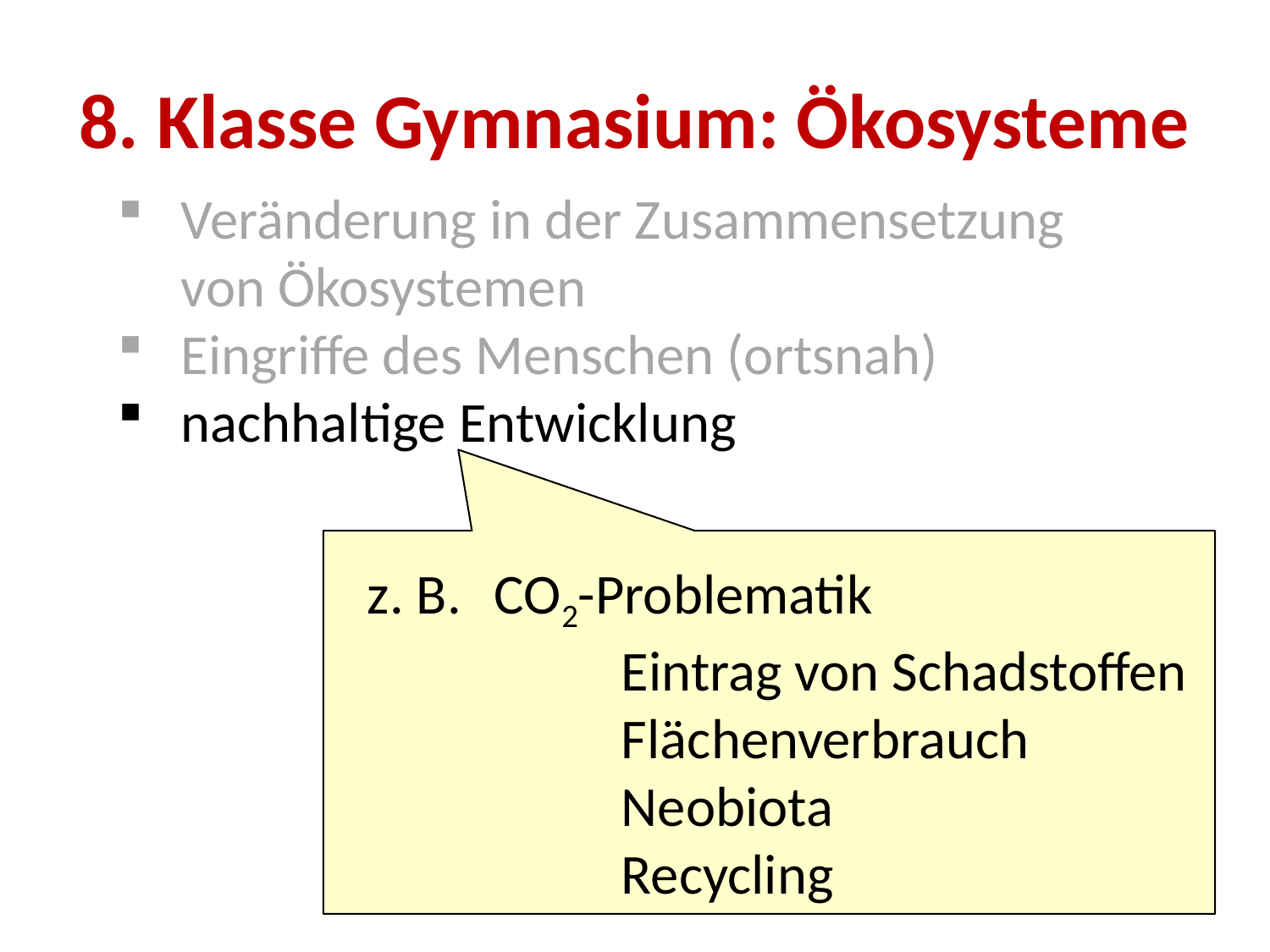

# 8. Klasse Gymnasium: Ökosysteme
Veränderung in der Zusammensetzung von Ökosystemen
Eingriffe des Menschen (ortsnah)
nachhaltige Entwicklung

z. B.	CO2-Problematik
		Eintrag von Schadstoffen
		Flächenverbrauch
		Neobiota
		Recycling